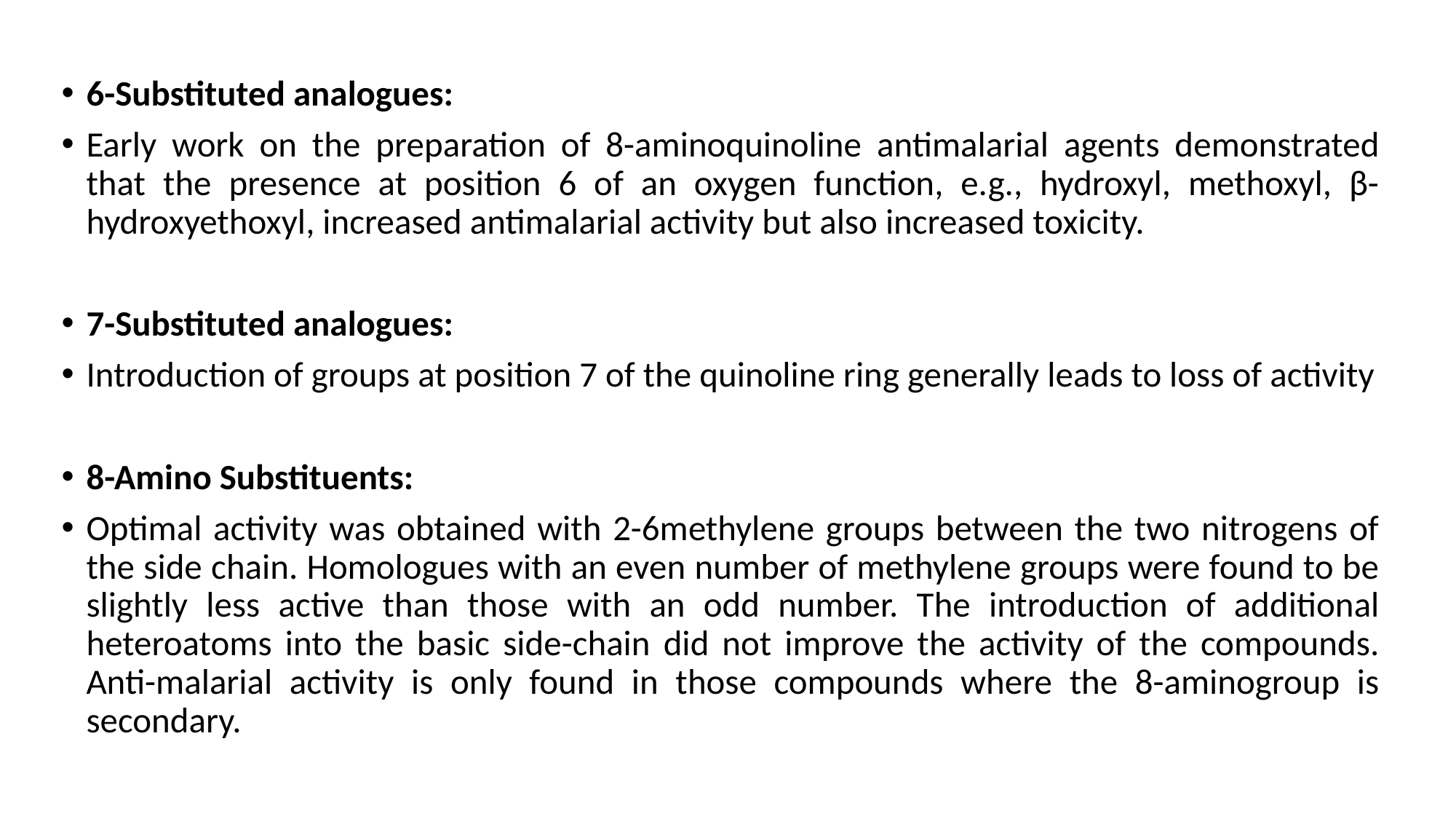

6-Substituted analogues:
Early work on the preparation of 8-aminoquinoline antimalarial agents demonstrated that the presence at position 6 of an oxygen function, e.g., hydroxyl, methoxyl, β-hydroxyethoxyl, increased antimalarial activity but also increased toxicity.

7-Substituted analogues:
Introduction of groups at position 7 of the quinoline ring generally leads to loss of activity

8-Amino Substituents:
Optimal activity was obtained with 2-6methylene groups between the two nitrogens of the side chain. Homologues with an even number of methylene groups were found to be slightly less active than those with an odd number. The introduction of additional heteroatoms into the basic side-chain did not improve the activity of the compounds. Anti-malarial activity is only found in those compounds where the 8-aminogroup is secondary.